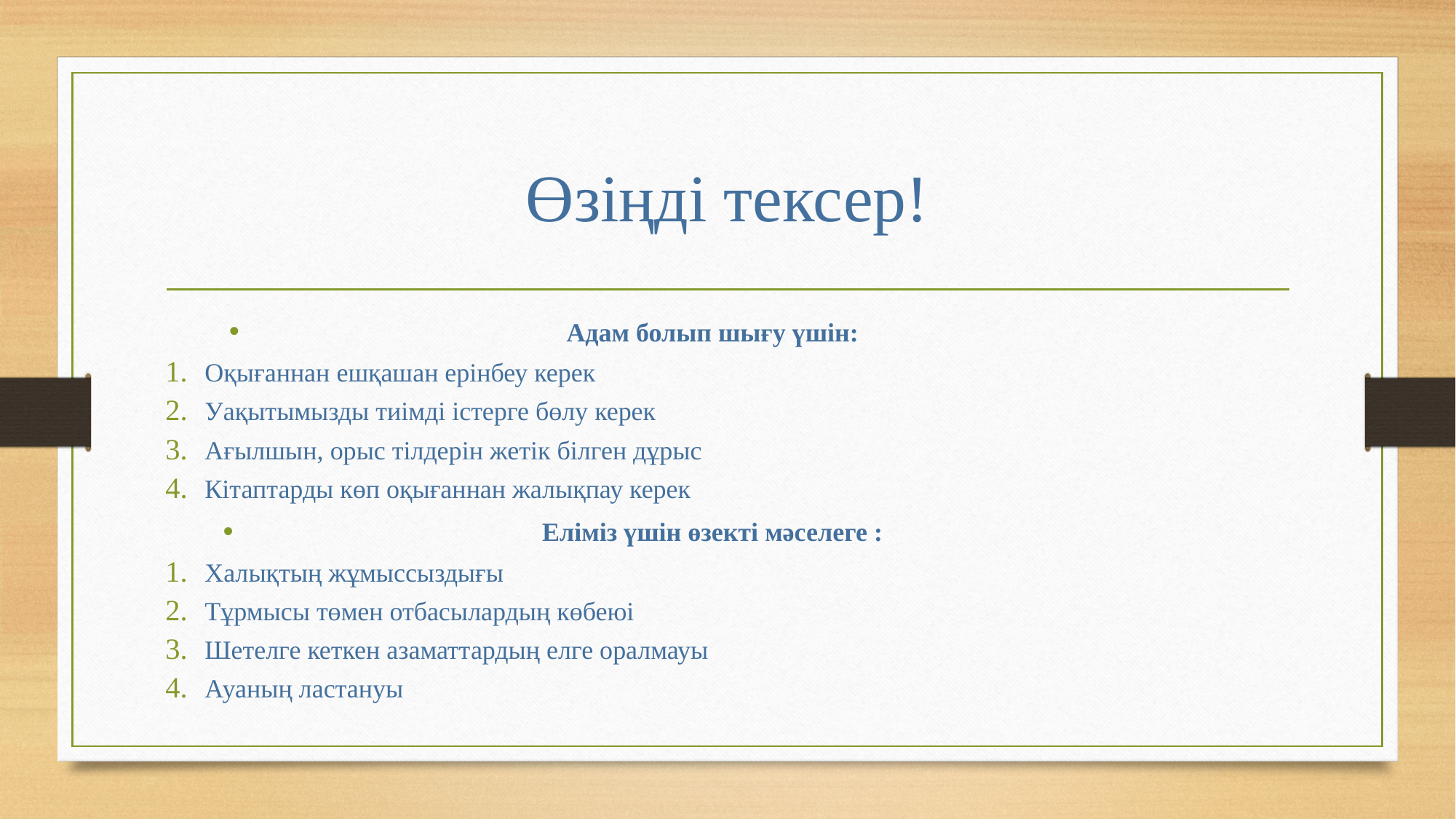

# Өзіңді тексер!
Адам болып шығу үшін:
Оқығаннан ешқашан ерінбеу керек
Уақытымызды тиімді істерге бөлу керек
Ағылшын, орыс тілдерін жетік білген дұрыс
Кітаптарды көп оқығаннан жалықпау керек
Еліміз үшін өзекті мәселеге :
Халықтың жұмыссыздығы
Тұрмысы төмен отбасылардың көбеюі
Шетелге кеткен азаматтардың елге оралмауы
Ауаның ластануы